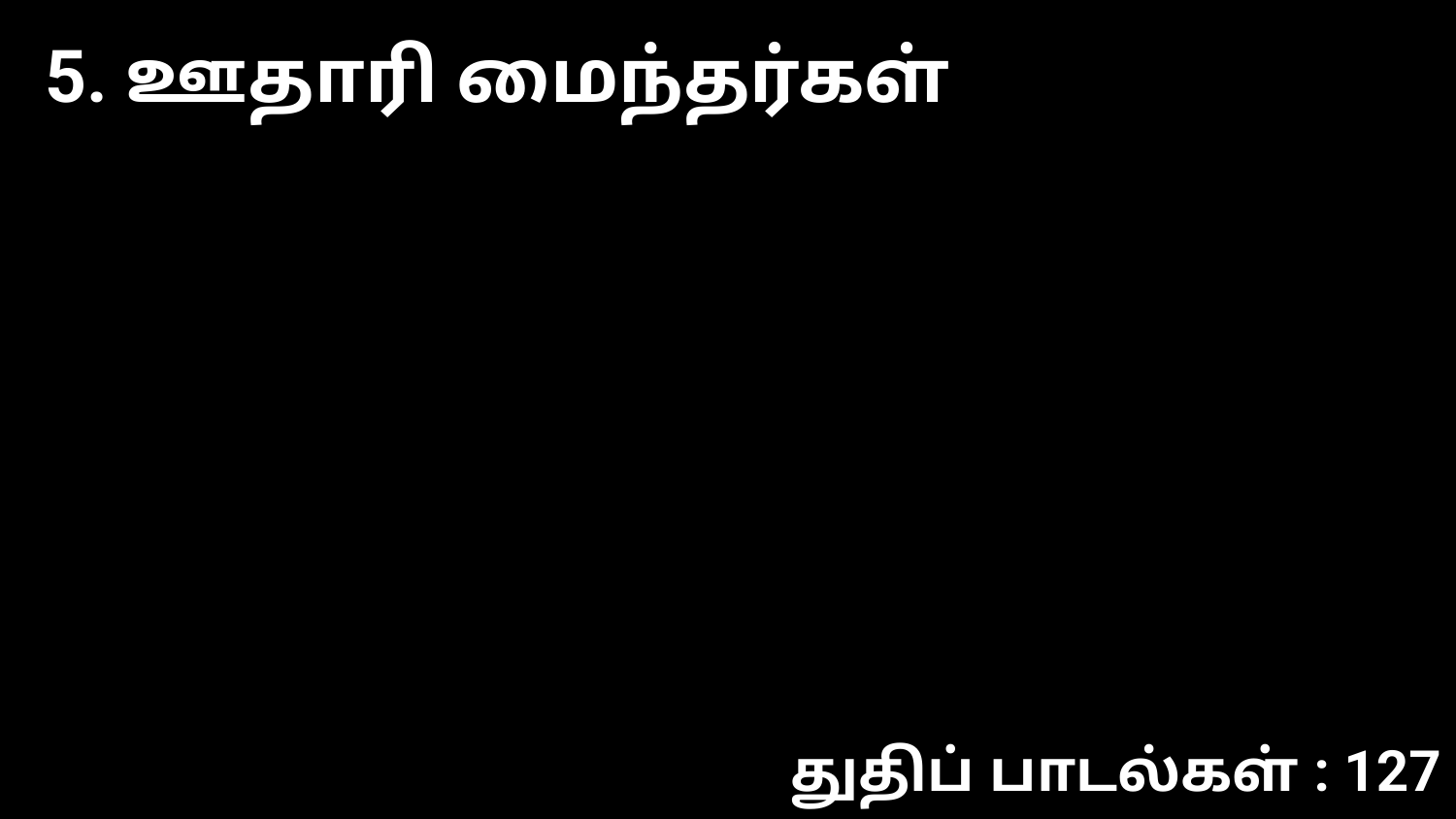

5. ஊதாரி மைந்தர்கள்
துதிப் பாடல்கள் : 127